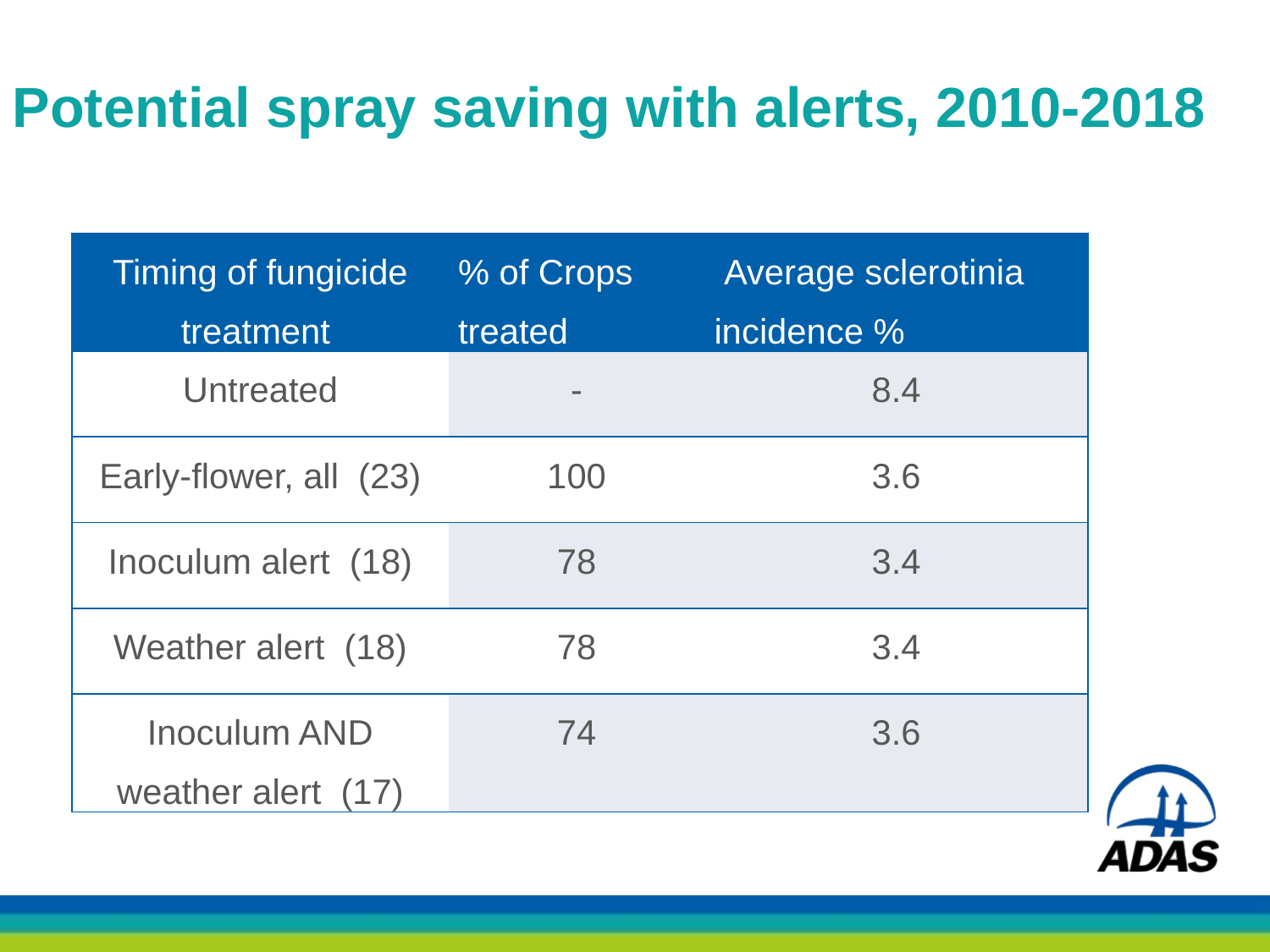

# Potential spray saving with alerts, 2010-2018
| Timing of fungicide treatment | % of Crops treated | Average sclerotinia incidence % |
| --- | --- | --- |
| Untreated | - | 8.4 |
| Early-flower, all (23) | 100 | 3.6 |
| Inoculum alert (18) | 78 | 3.4 |
| Weather alert (18) | 78 | 3.4 |
| Inoculum AND weather alert (17) | 74 | 3.6 |